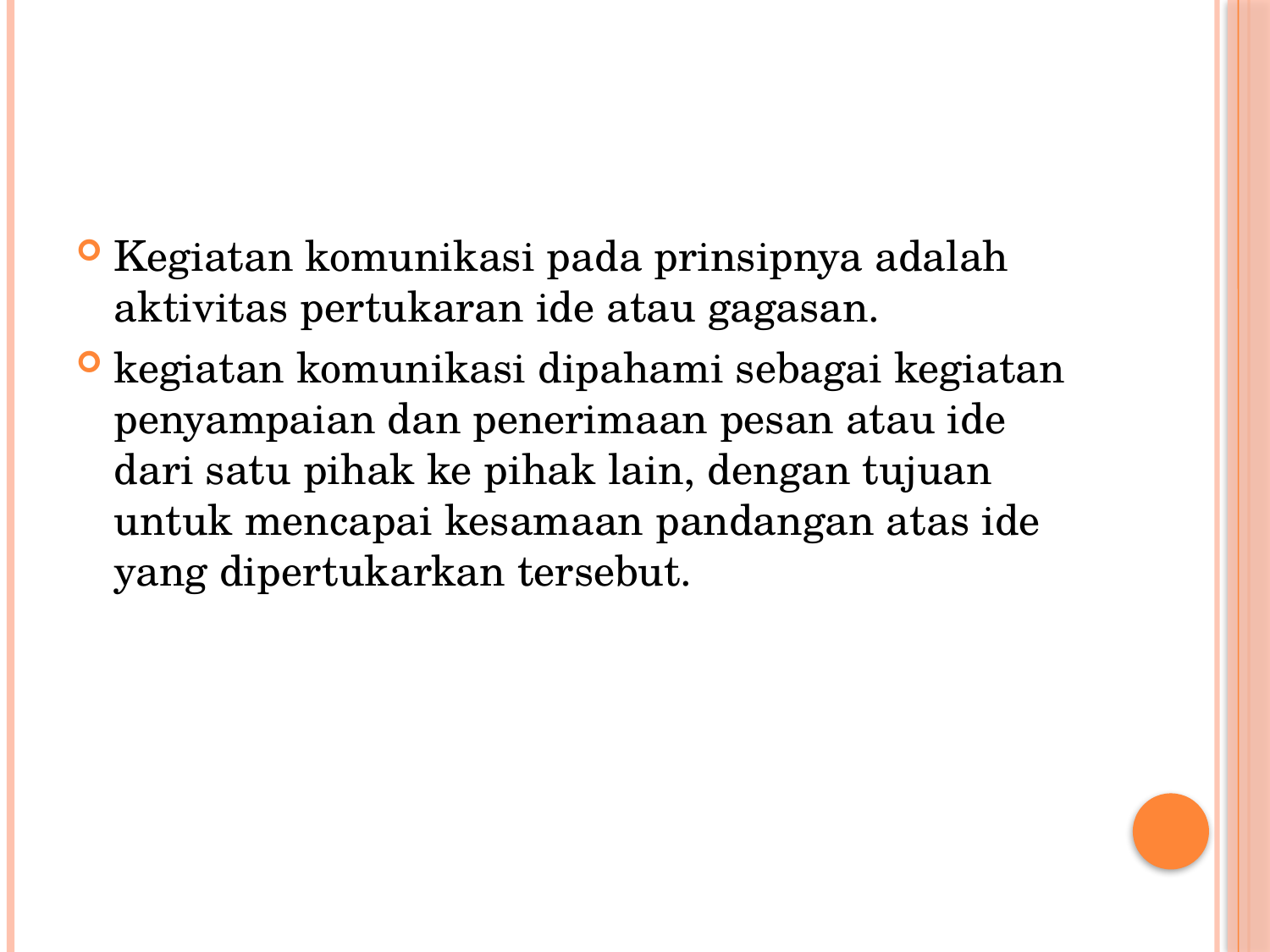

#
Kegiatan komunikasi pada prinsipnya adalah aktivitas pertukaran ide atau gagasan.
kegiatan komunikasi dipahami sebagai kegiatan penyampaian dan penerimaan pesan atau ide dari satu pihak ke pihak lain, dengan tujuan untuk mencapai kesamaan pandangan atas ide yang dipertukarkan tersebut.